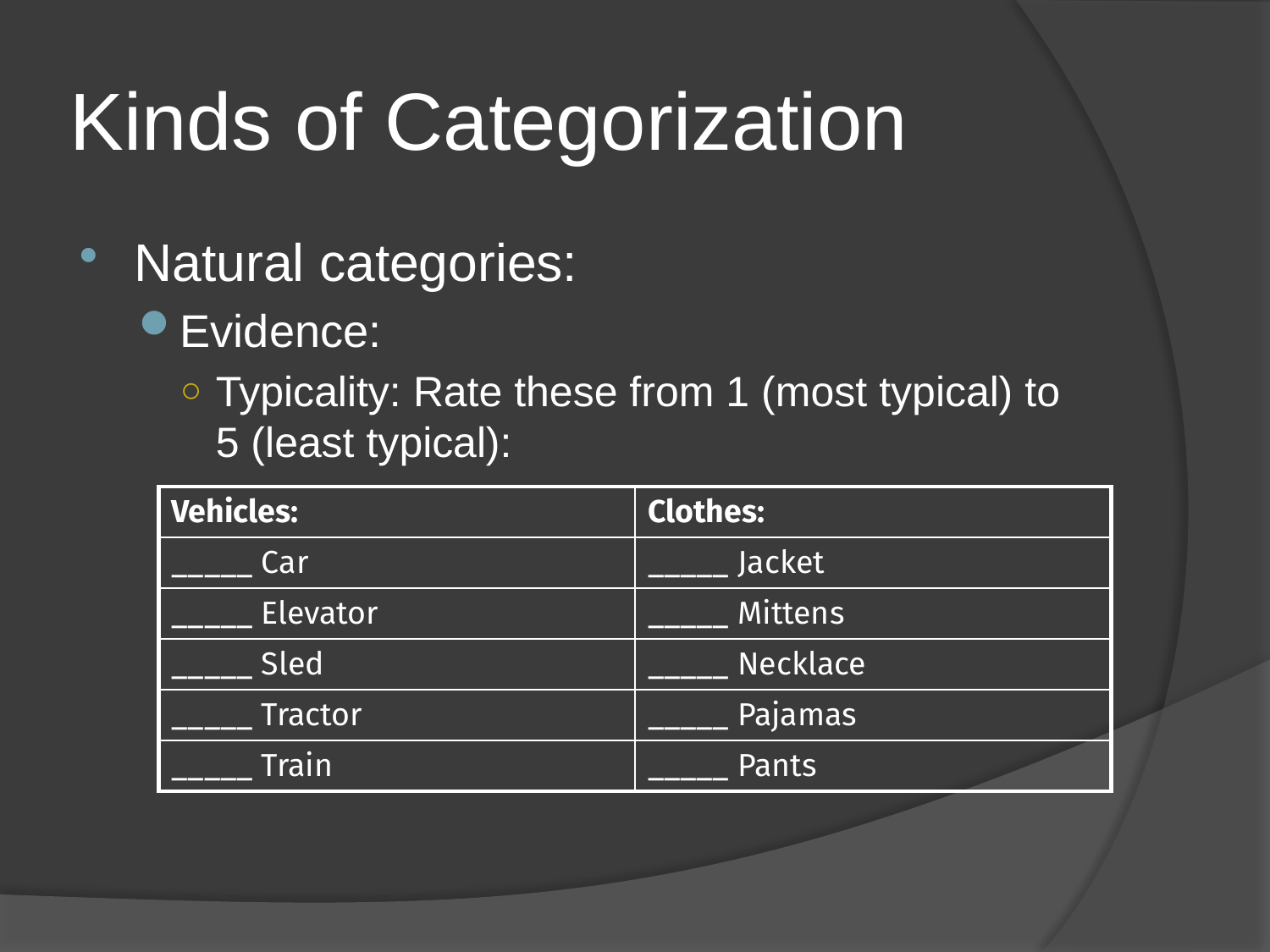

# Kinds of Categorization
Natural categories:
Evidence:
Typicality: Rate these from 1 (most typical) to 5 (least typical):
| Vehicles: | Clothes: |
| --- | --- |
| \_\_\_\_\_ Car | \_\_\_\_\_ Jacket |
| \_\_\_\_\_ Elevator | \_\_\_\_\_ Mittens |
| \_\_\_\_\_ Sled | \_\_\_\_\_ Necklace |
| \_\_\_\_\_ Tractor | \_\_\_\_\_ Pajamas |
| \_\_\_\_\_ Train | \_\_\_\_\_ Pants |